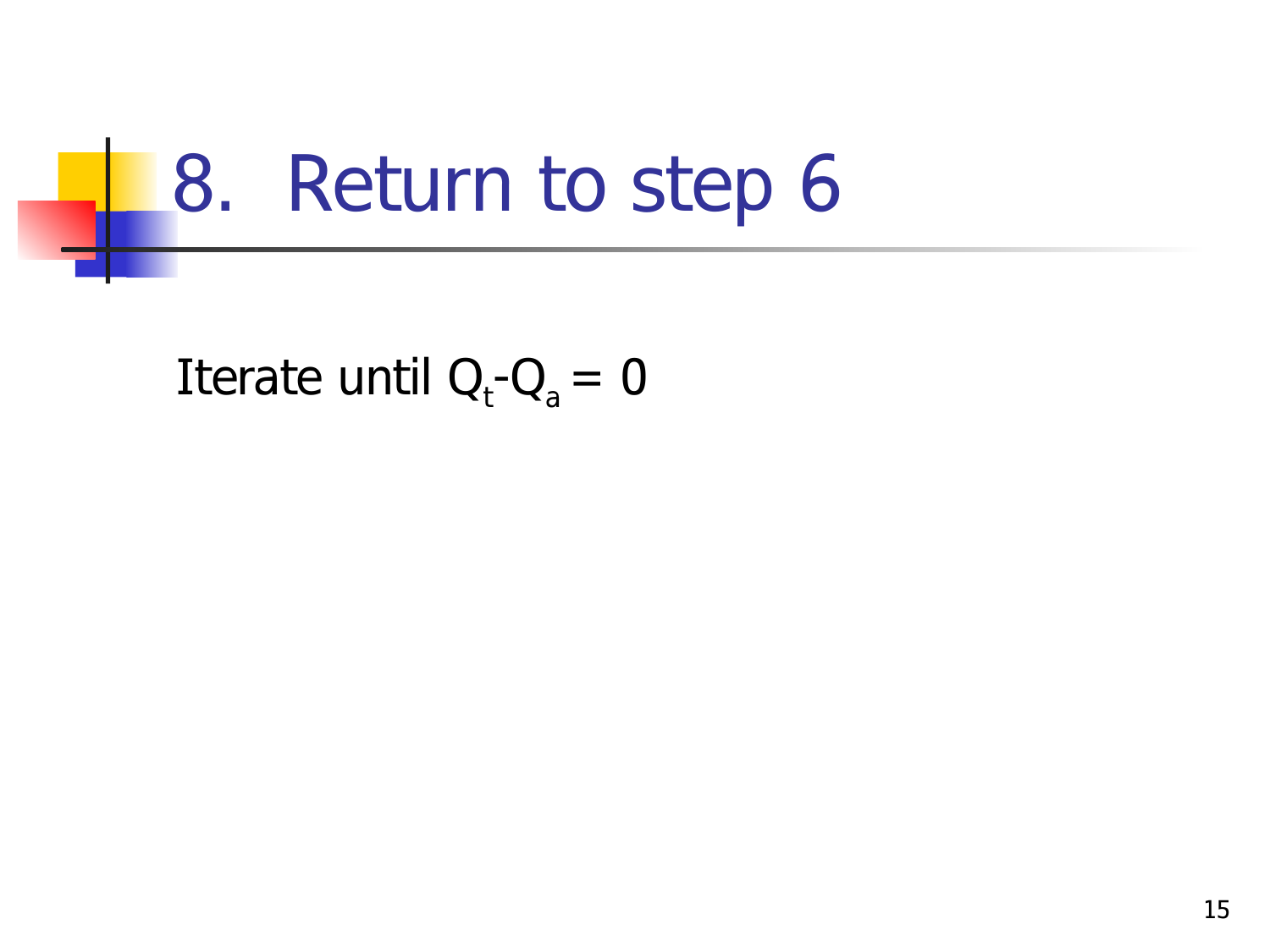

# 8.  Return to step 6

Iterate until Qt-Qa = 0

15